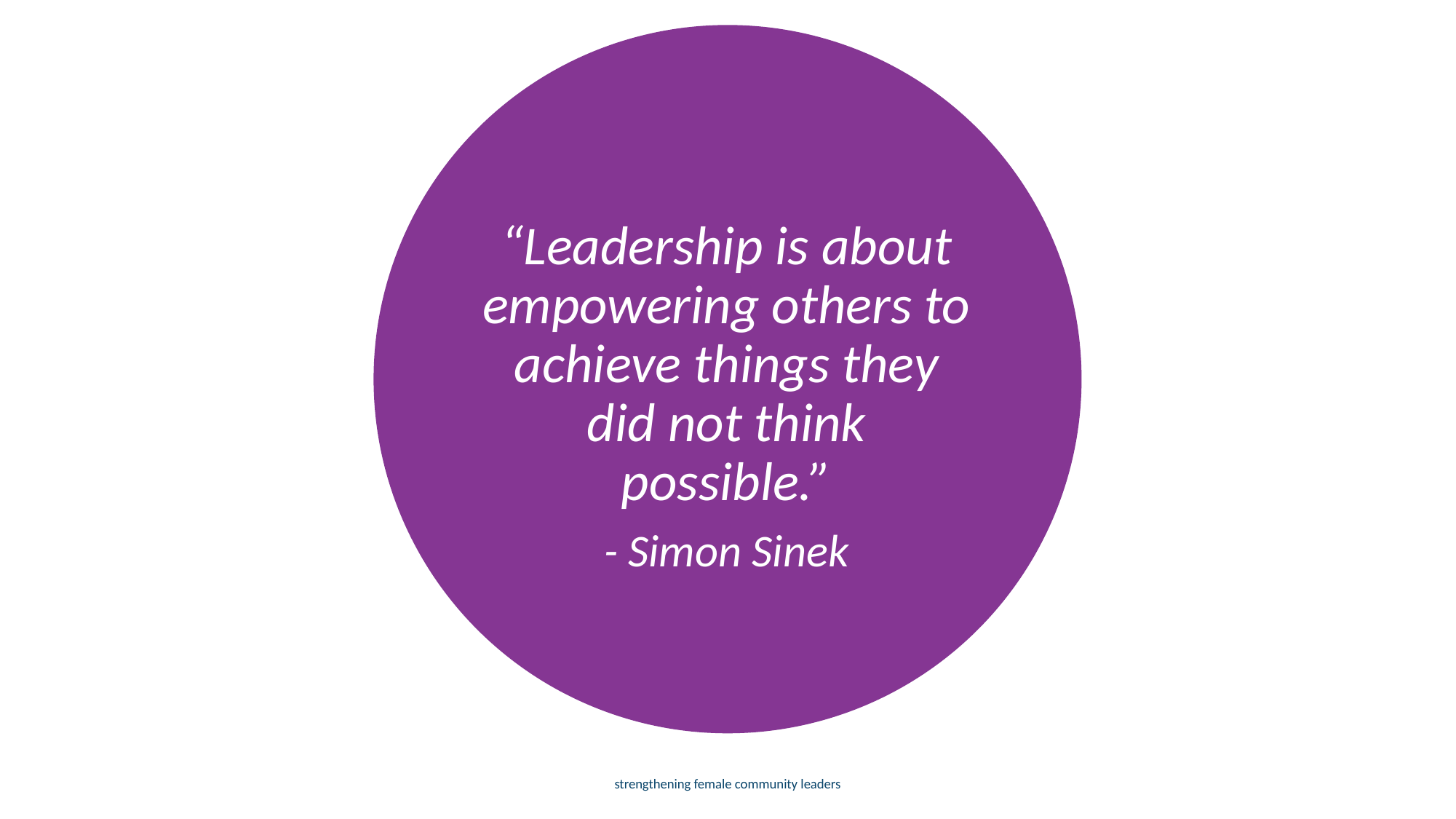

“Leadership is about empowering others to achieve things they did not think possible.”
- Simon Sinek